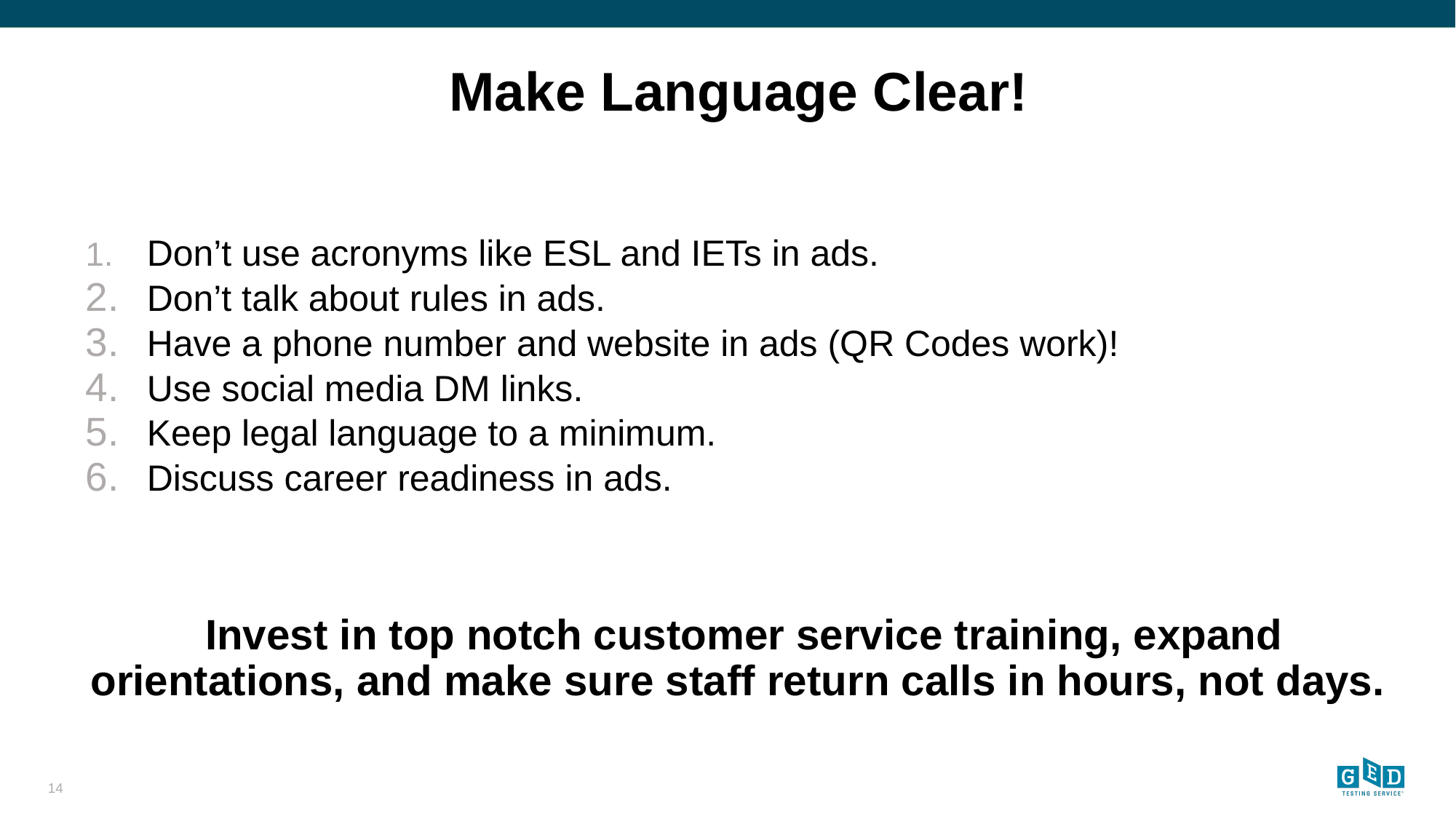

# Make Language Clear!
​Don’t use acronyms like ESL and IETs in ads.
Don’t talk about rules in ads.
Have a phone number and website in ads (QR Codes work)!
Use social media DM links.
Keep legal language to a minimum.
Discuss career readiness in ads.

Invest in top notch customer service training, expand orientations, and make sure staff return calls in hours, not days.

14